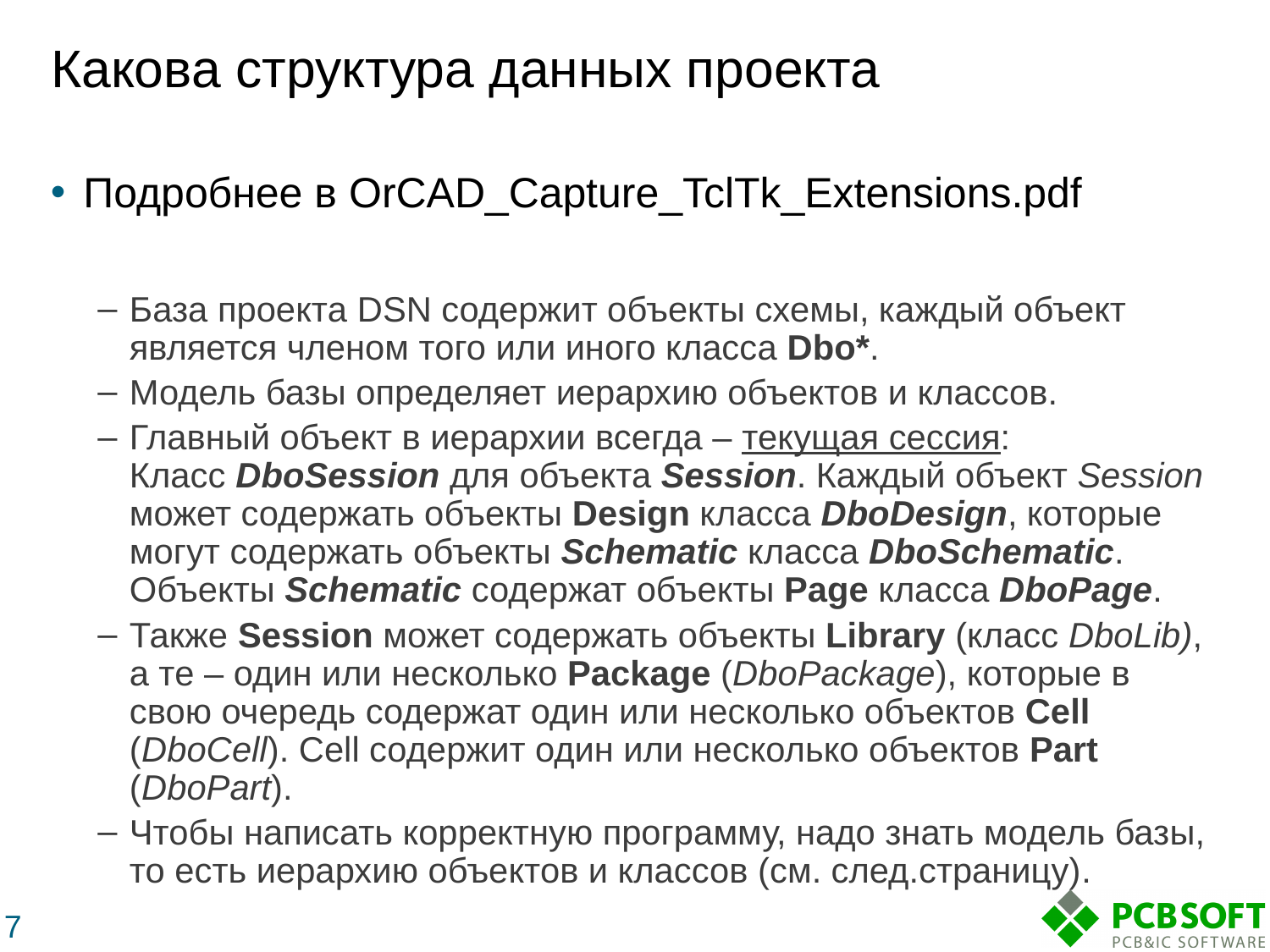

# Какова структура данных проекта
Подробнее в OrCAD_Capture_TclTk_Extensions.pdf

База проекта DSN содержит объекты схемы, каждый объект является членом того или иного класса Dbo*.
Модель базы определяет иерархию объектов и классов.
Главный объект в иерархии всегда – текущая сессия:
Класс DboSession для объекта Session. Каждый объект Session может содержать объекты Design класса DboDesign, которые могут содержать объекты Schematic класса DboSchematic. Объекты Schematic содержат объекты Page класса DboPage.
Также Session может содержать объекты Library (класс DboLib), а те – один или несколько Package (DboPackage), которые в свою очередь содержат один или несколько объектов Cell (DboCell). Cell содержит один или несколько объектов Part (DboPart).
Чтобы написать корректную программу, надо знать модель базы, то есть иерархию объектов и классов (см. след.страницу).